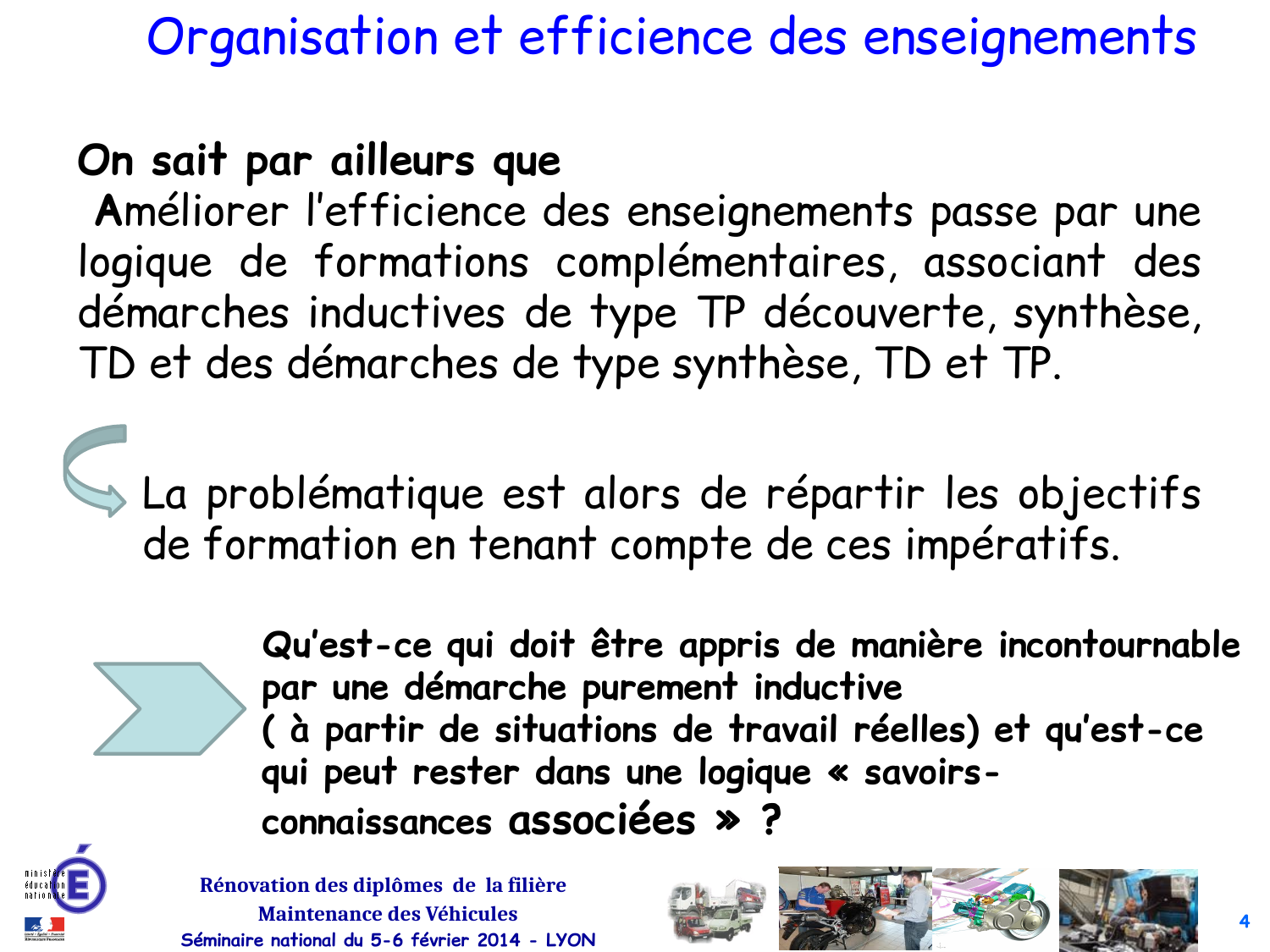

Organisation et efficience des enseignements
On sait par ailleurs que
 Améliorer l’efficience des enseignements passe par une logique de formations complémentaires, associant des démarches inductives de type TP découverte, synthèse, TD et des démarches de type synthèse, TD et TP.

La problématique est alors de répartir les objectifs de formation en tenant compte de ces impératifs.
Qu’est-ce qui doit être appris de manière incontournable par une démarche purement inductive
( à partir de situations de travail réelles) et qu’est-ce qui peut rester dans une logique « savoirs- connaissances associées » ?